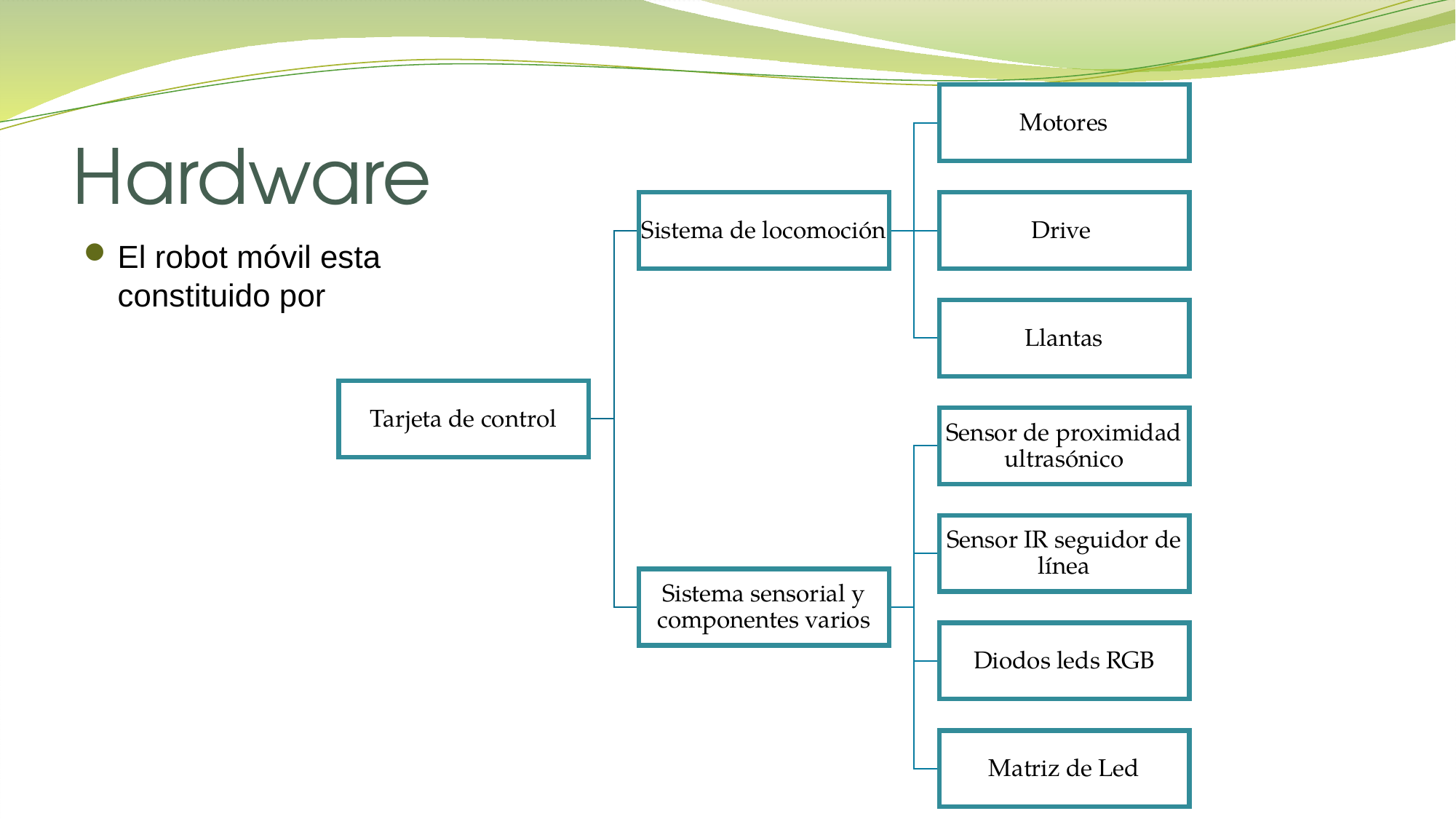

# Hardware
Tarjeta de control
Sistema de locomoción
Motores
Drive
Llantas
Sistema sensorial y componentes varios
Sensor de proximidad ultrasónico
Sensor IR seguidor de línea
Diodos leds RGB
Matriz de Led
El robot móvil esta constituido por